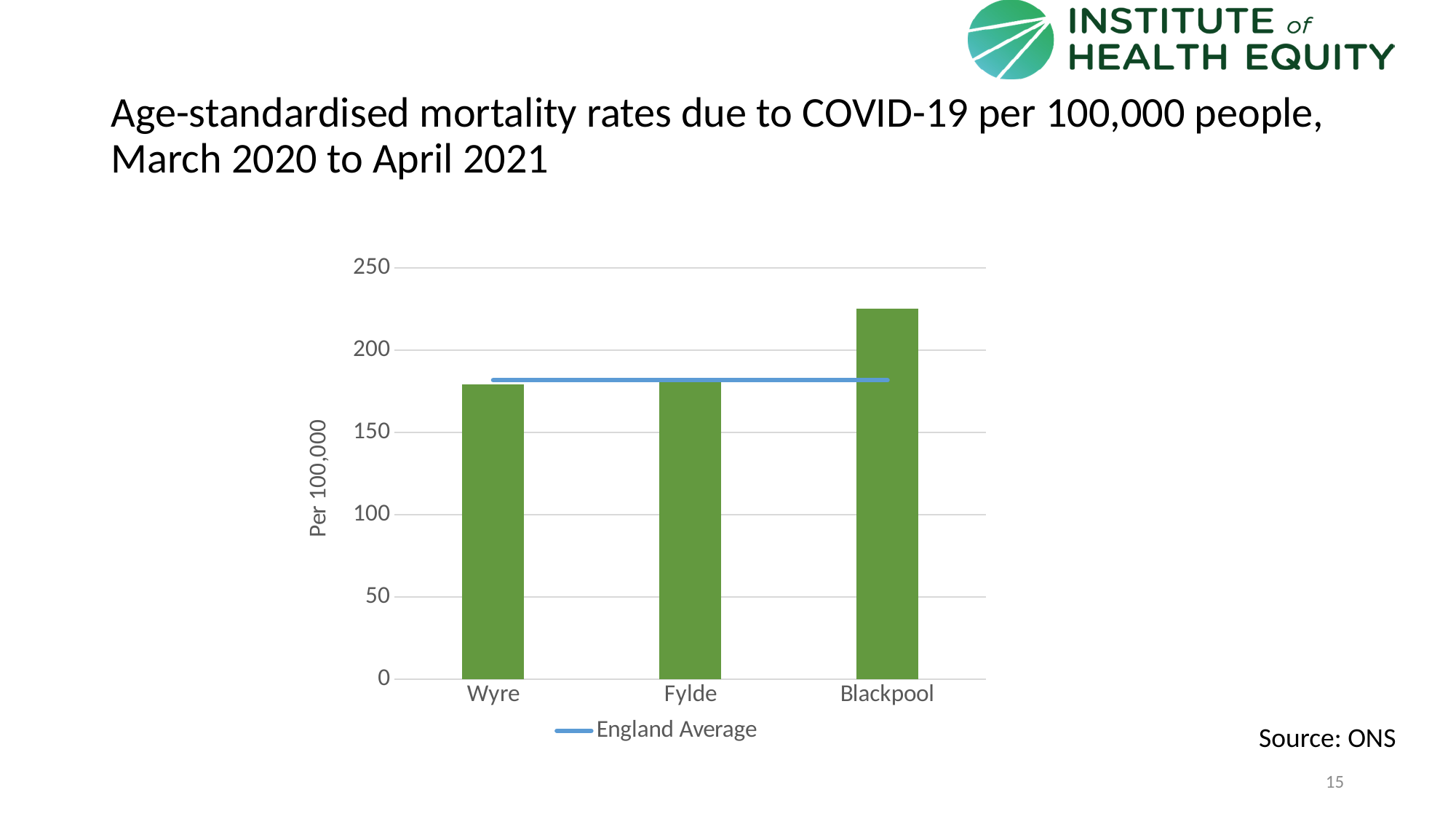

# Age-standardised mortality rates due to COVID-19 per 100,000 people, March 2020 to April 2021

### Chart

| Category | Fylde Coast | England Average |
|---|---|---|
| Wyre | 179.1 | 181.7 |
| Fylde | 181.3 | 181.7 |
| Blackpool | 225.1 | 181.7 |
Source: ONS
15